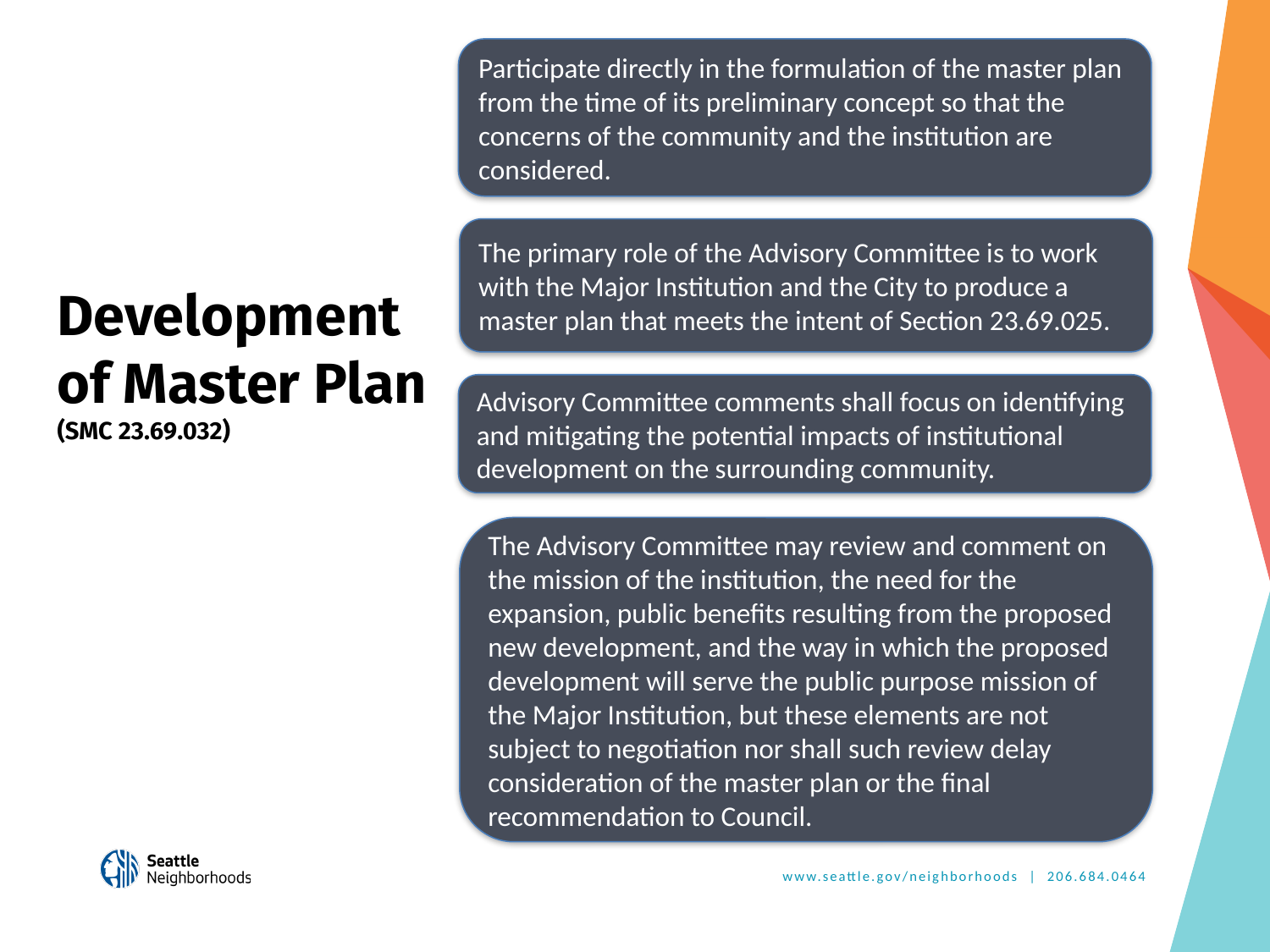

Participate directly in the formulation of the master plan from the time of its preliminary concept so that the concerns of the community and the institution are considered.
# Development of Master Plan (SMC 23.69.032)

The primary role of the Advisory Committee is to work with the Major Institution and the City to produce a master plan that meets the intent of Section 23.69.025.
Advisory Committee comments shall focus on identifying and mitigating the potential impacts of institutional development on the surrounding community.
The Advisory Committee may review and comment on the mission of the institution, the need for the expansion, public benefits resulting from the proposed new development, and the way in which the proposed development will serve the public purpose mission of the Major Institution, but these elements are not subject to negotiation nor shall such review delay consideration of the master plan or the final recommendation to Council.